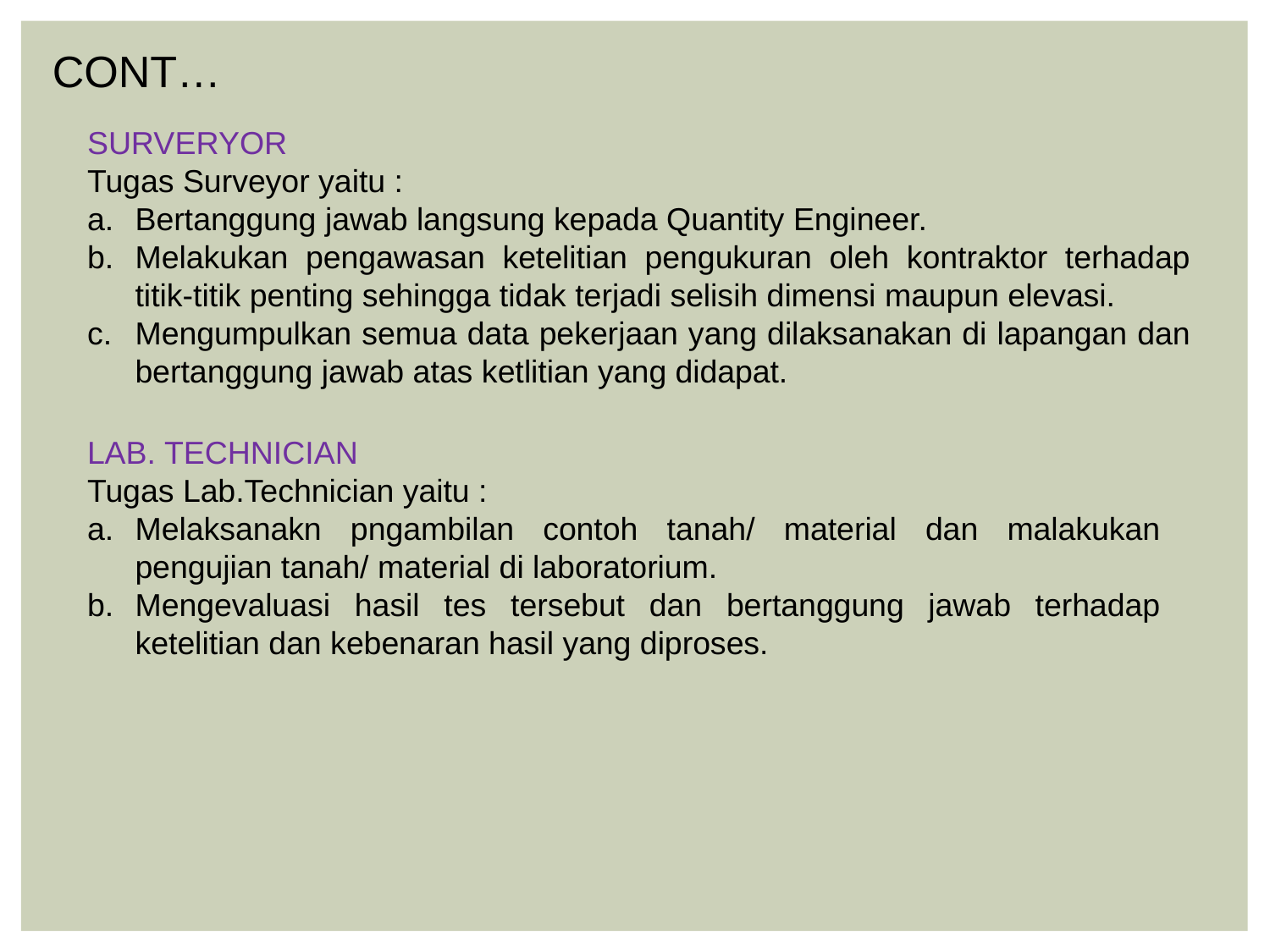

CONT…
SURVERYOR
Tugas Surveyor yaitu :
Bertanggung jawab langsung kepada Quantity Engineer.
Melakukan pengawasan ketelitian pengukuran oleh kontraktor terhadap titik-titik penting sehingga tidak terjadi selisih dimensi maupun elevasi.
Mengumpulkan semua data pekerjaan yang dilaksanakan di lapangan dan bertanggung jawab atas ketlitian yang didapat.
LAB. TECHNICIAN
Tugas Lab.Technician yaitu :
Melaksanakn pngambilan contoh tanah/ material dan malakukan pengujian tanah/ material di laboratorium.
Mengevaluasi hasil tes tersebut dan bertanggung jawab terhadap ketelitian dan kebenaran hasil yang diproses.